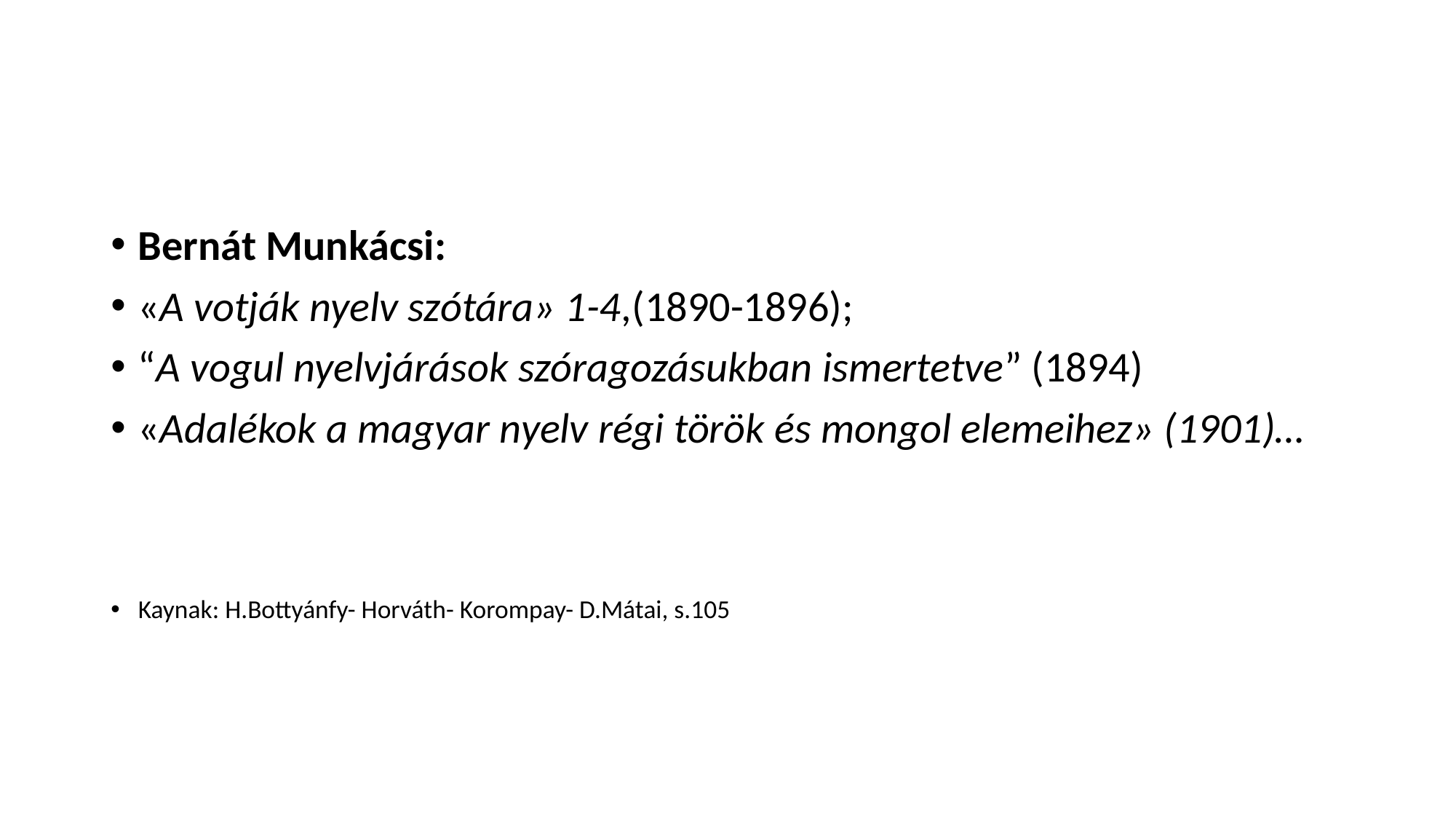

#
Bernát Munkácsi:
«A votják nyelv szótára» 1-4,(1890-1896);
“A vogul nyelvjárások szóragozásukban ismertetve” (1894)
«Adalékok a magyar nyelv régi török és mongol elemeihez» (1901)…

Kaynak: H.Bottyánfy- Horváth- Korompay- D.Mátai, s.105